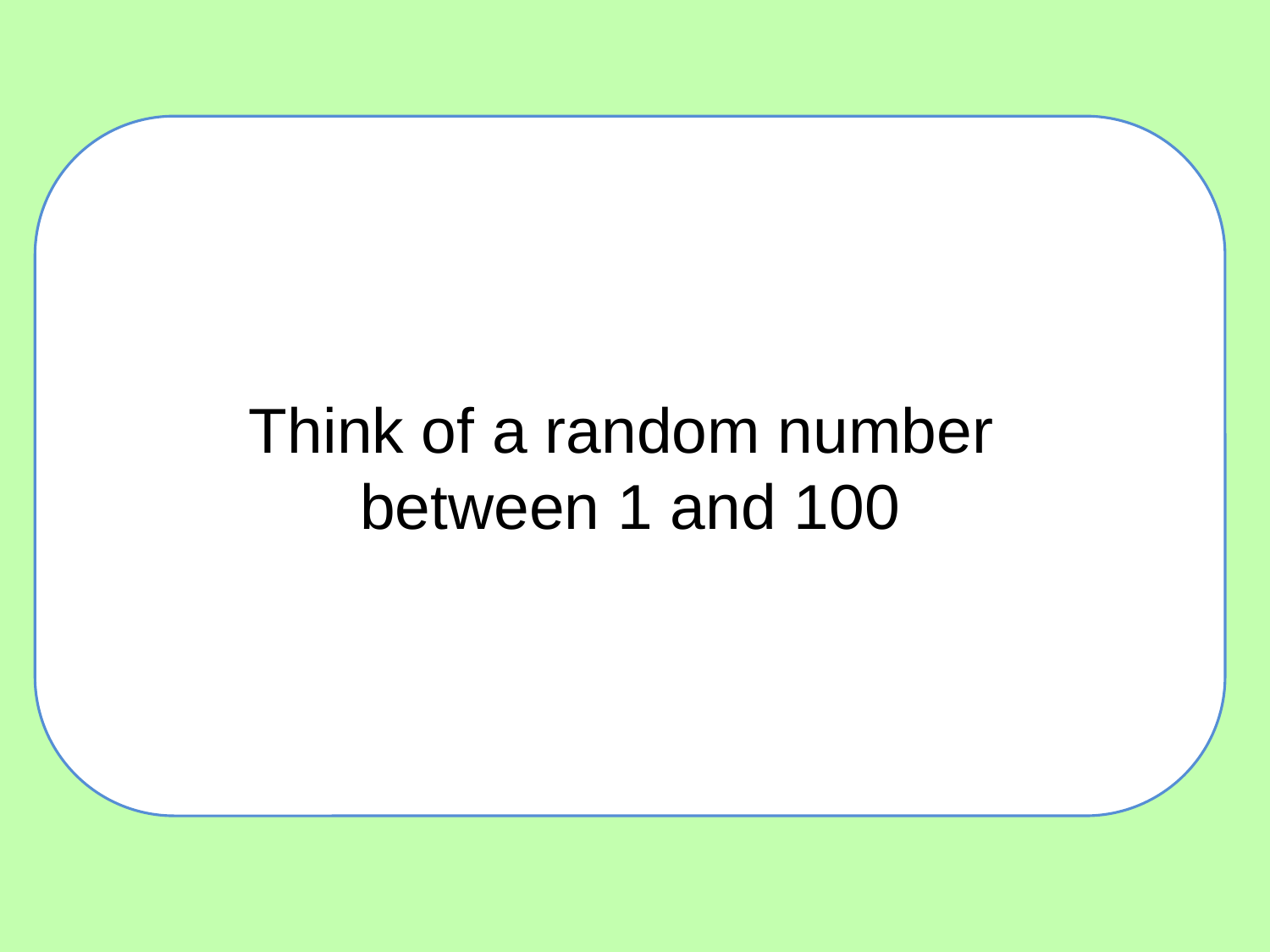

Think of a random number
between 1 and 100